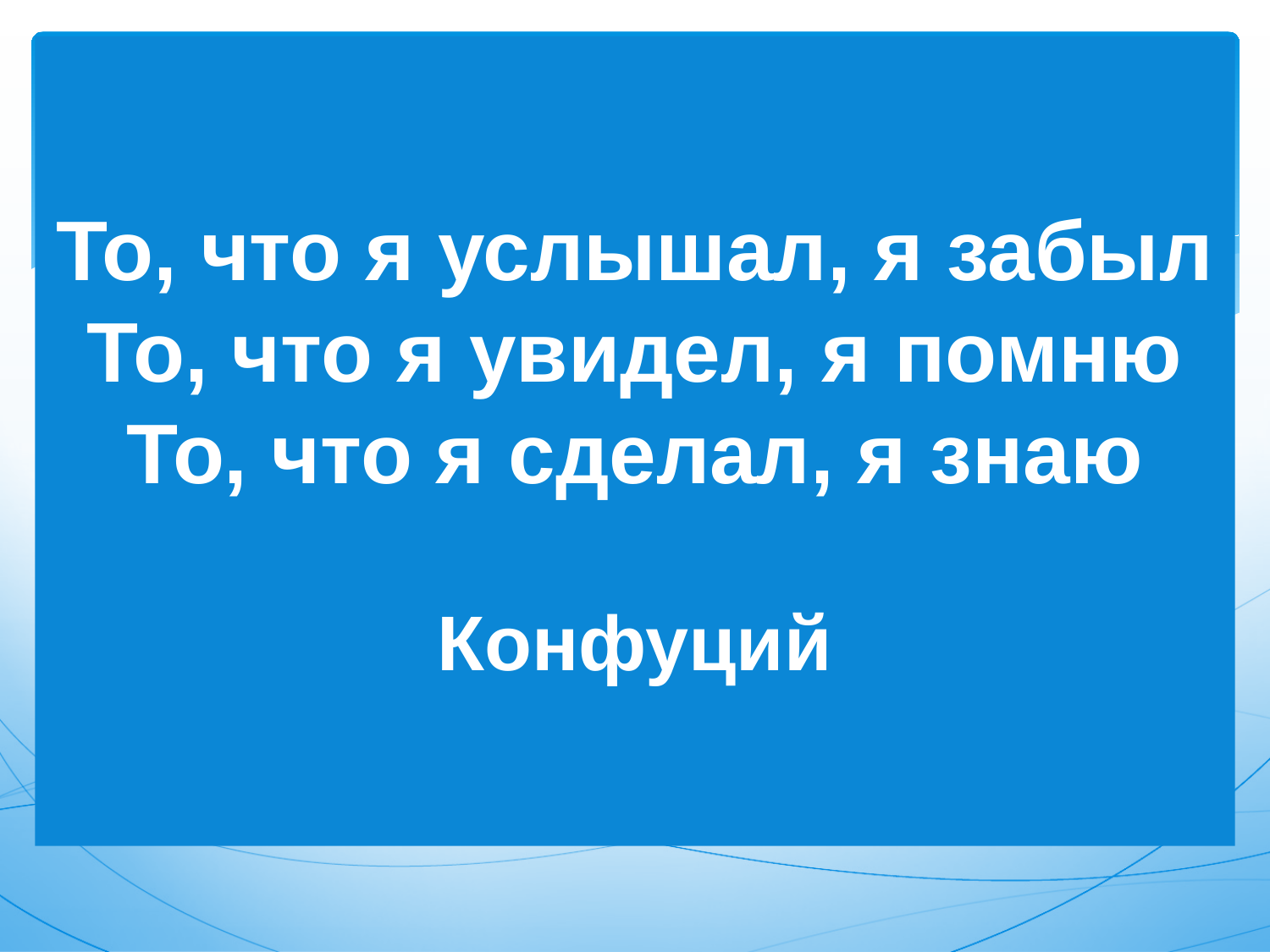

# То, что я услышал, я забыл То, что я увидел, я помню То, что я сделал, я знаю Конфуций